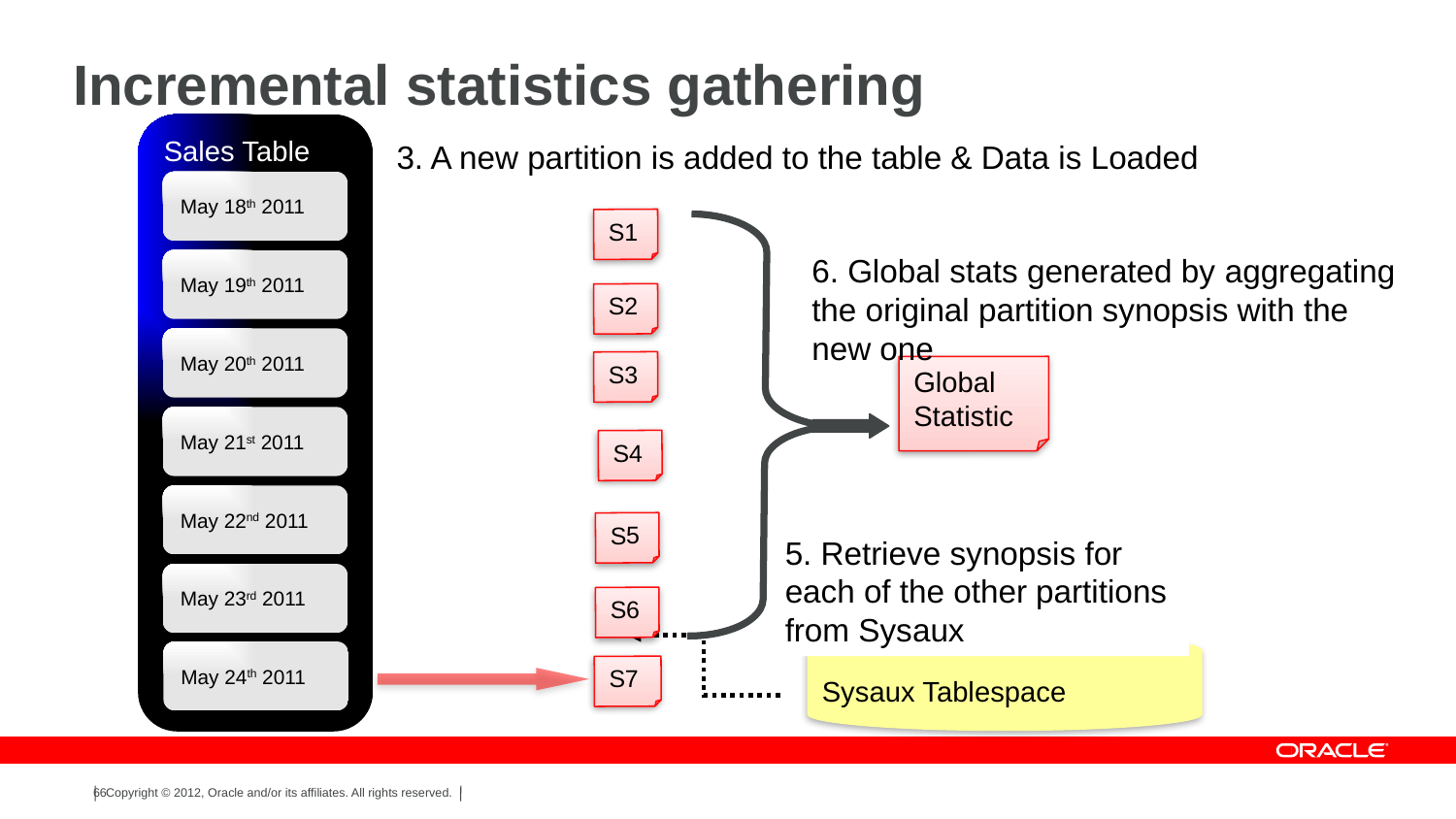

# Incremental statistics gathering
Sales Table
May 18th 2011
May 19th 2011
May 20th 2011
May 21st 2011
May 22nd 2011
May 23rd 2011
3. A new partition is added to the table & Data is Loaded
S1
S2
S3
S4
S5
S6
5. Retrieve synopsis for each of the other partitions from Sysaux

6. Global stats generated by aggregating the original partition synopsis with the new one
Global Statistic

4. Gather partition statistics for new partition

S7
May 24th 2011
Sysaux Tablespace